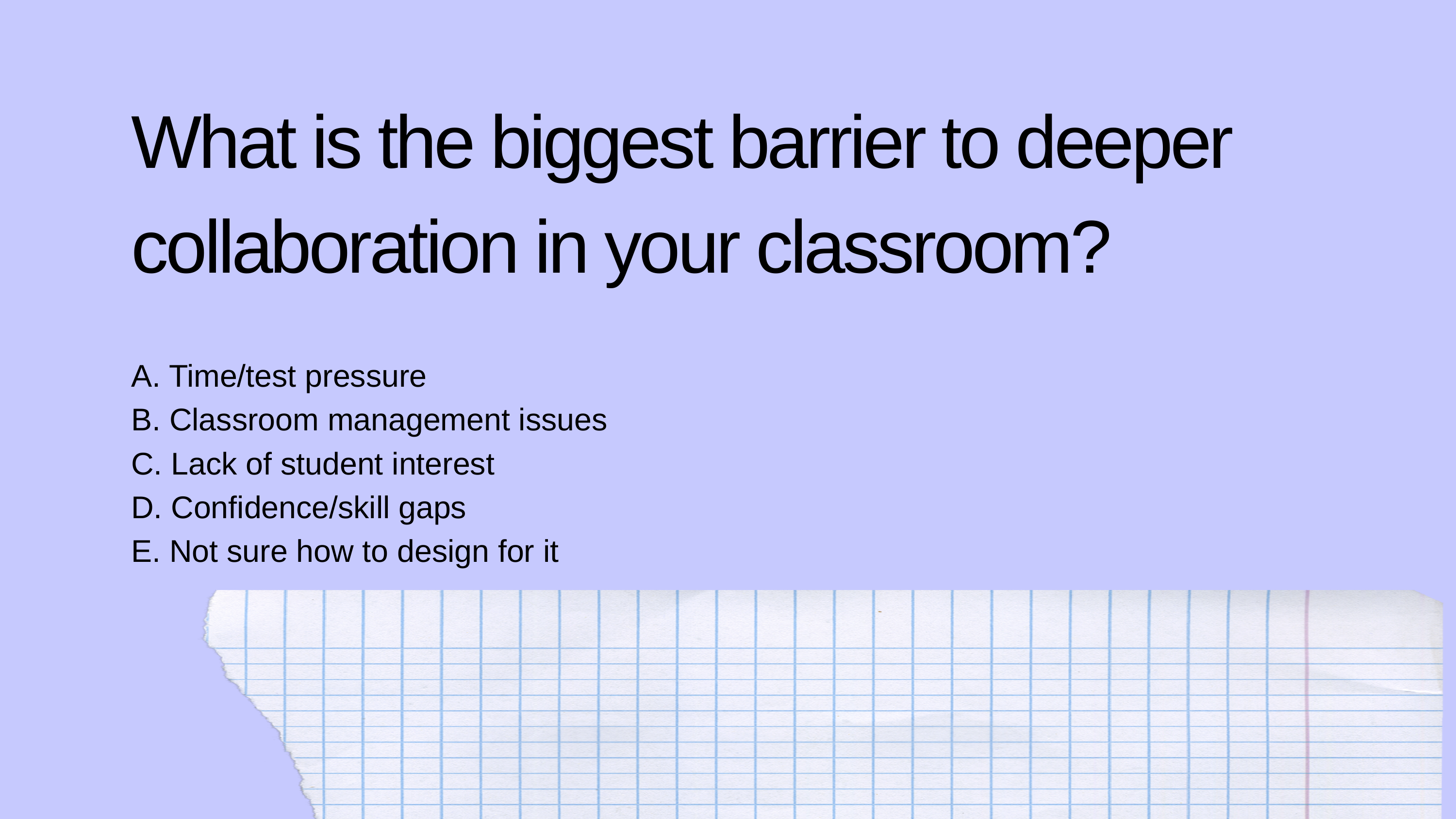

What is the biggest barrier to deeper collaboration in your classroom?

A. Time/test pressure
B. Classroom management issues
C. Lack of student interest
D. Confidence/skill gaps
E. Not sure how to design for it